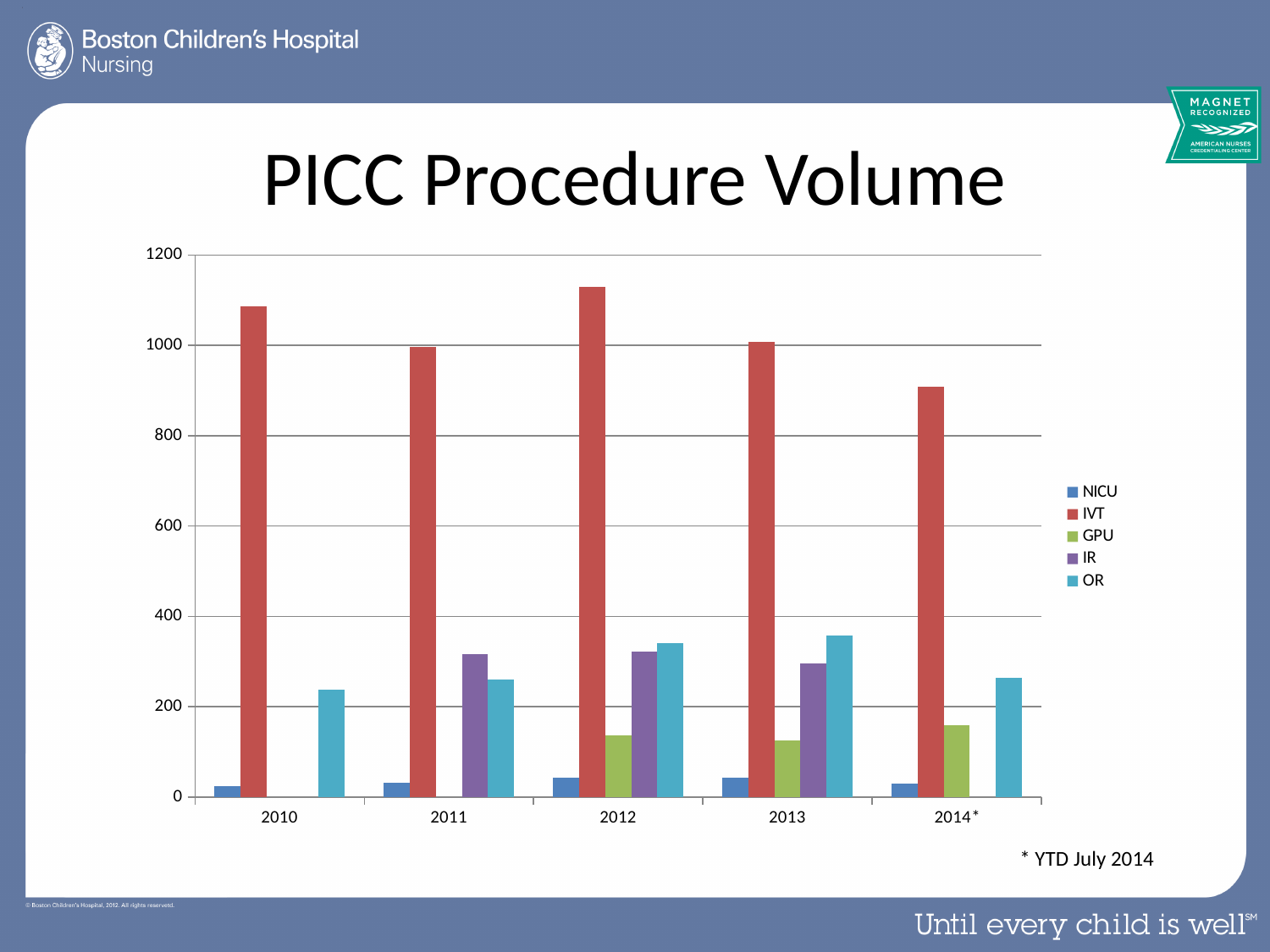

# PICC Procedure Volume

### Chart

| Category | NICU  | IVT  | GPU | IR | OR |
|---|---|---|---|---|---|
| 2010 | 24.0 | 1086.0 | None | None | 238.0 |
| 2011 | 31.0 | 997.0 | None | 316.0 | 260.0 |
| 2012 | 42.0 | 1129.0 | 136.0 | 321.0 | 341.0 |
| 2013 | 43.0 | 1008.0 | 125.0 | 296.0 | 358.0 |
| 2014* | 30.0 | 908.0 | 158.0 | None | 264.0 |
* YTD July 2014